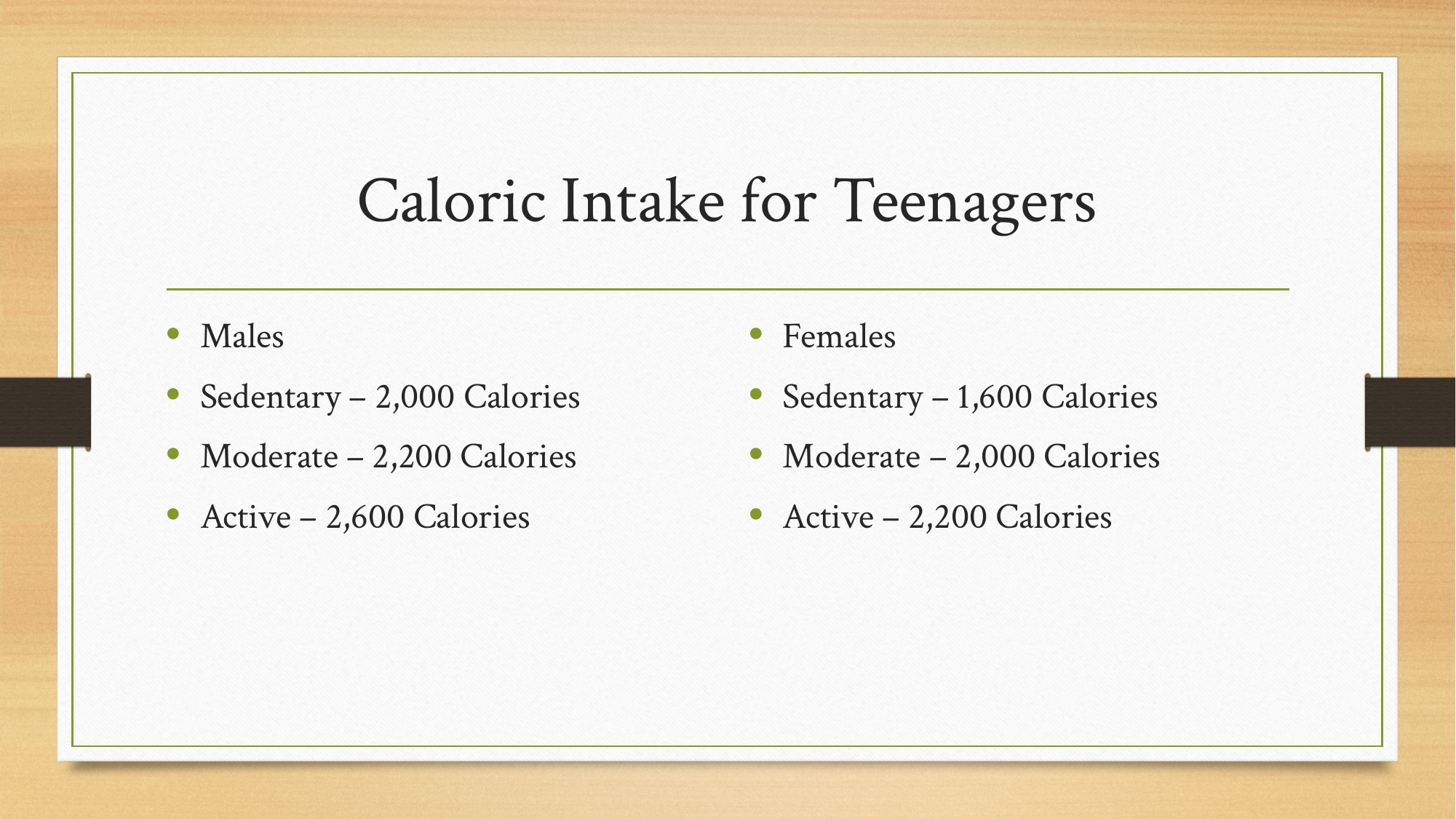

# Caloric Intake for Teenagers
Males
Sedentary – 2,000 Calories
Moderate – 2,200 Calories
Active – 2,600 Calories
Females
Sedentary – 1,600 Calories
Moderate – 2,000 Calories
Active – 2,200 Calories